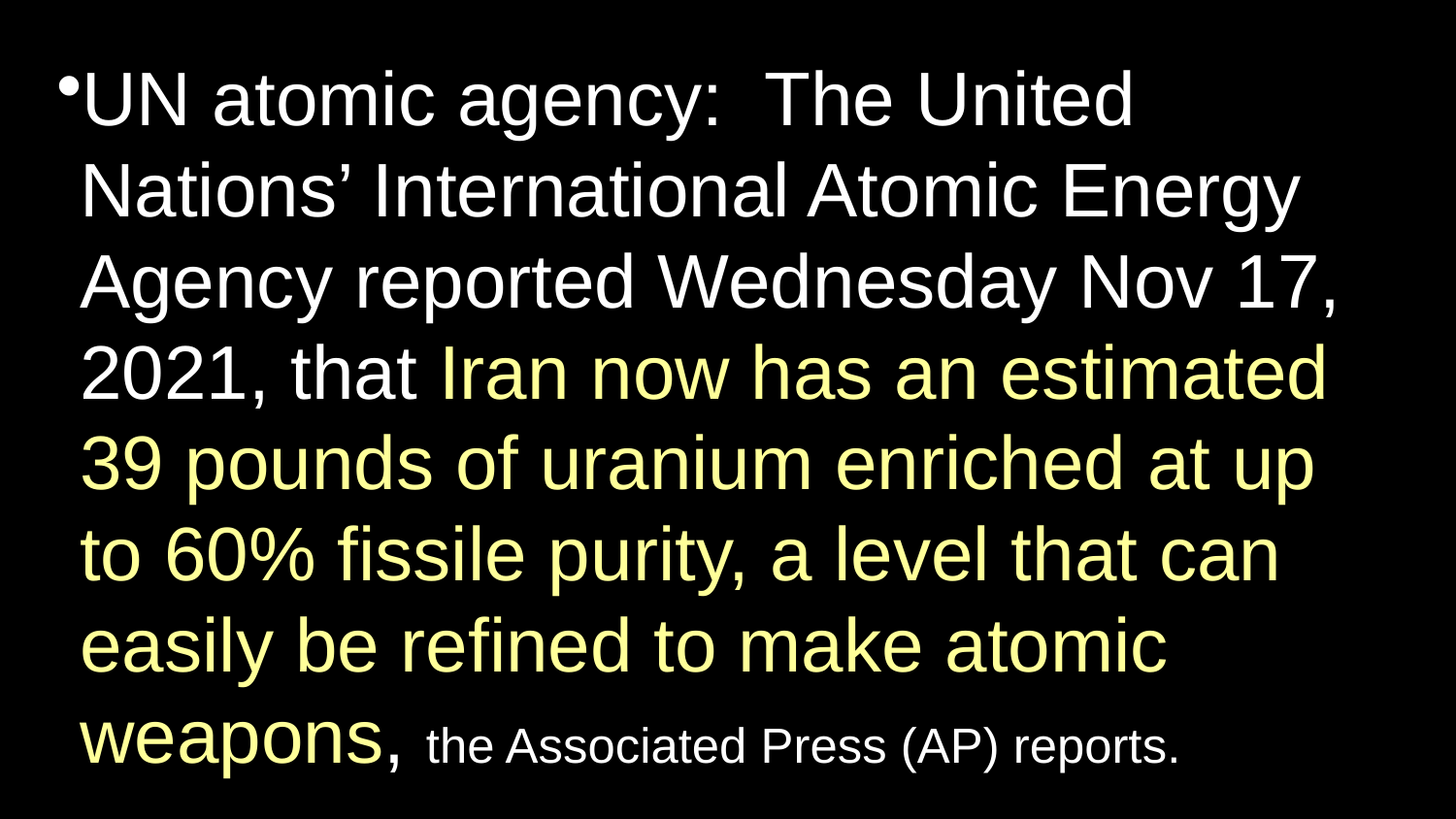

UN atomic agency:  The United Nations’ International Atomic Energy Agency reported Wednesday Nov 17, 2021, that Iran now has an estimated 39 pounds of uranium enriched at up to 60% fissile purity, a level that can easily be refined to make atomic weapons, the Associated Press (AP) reports.